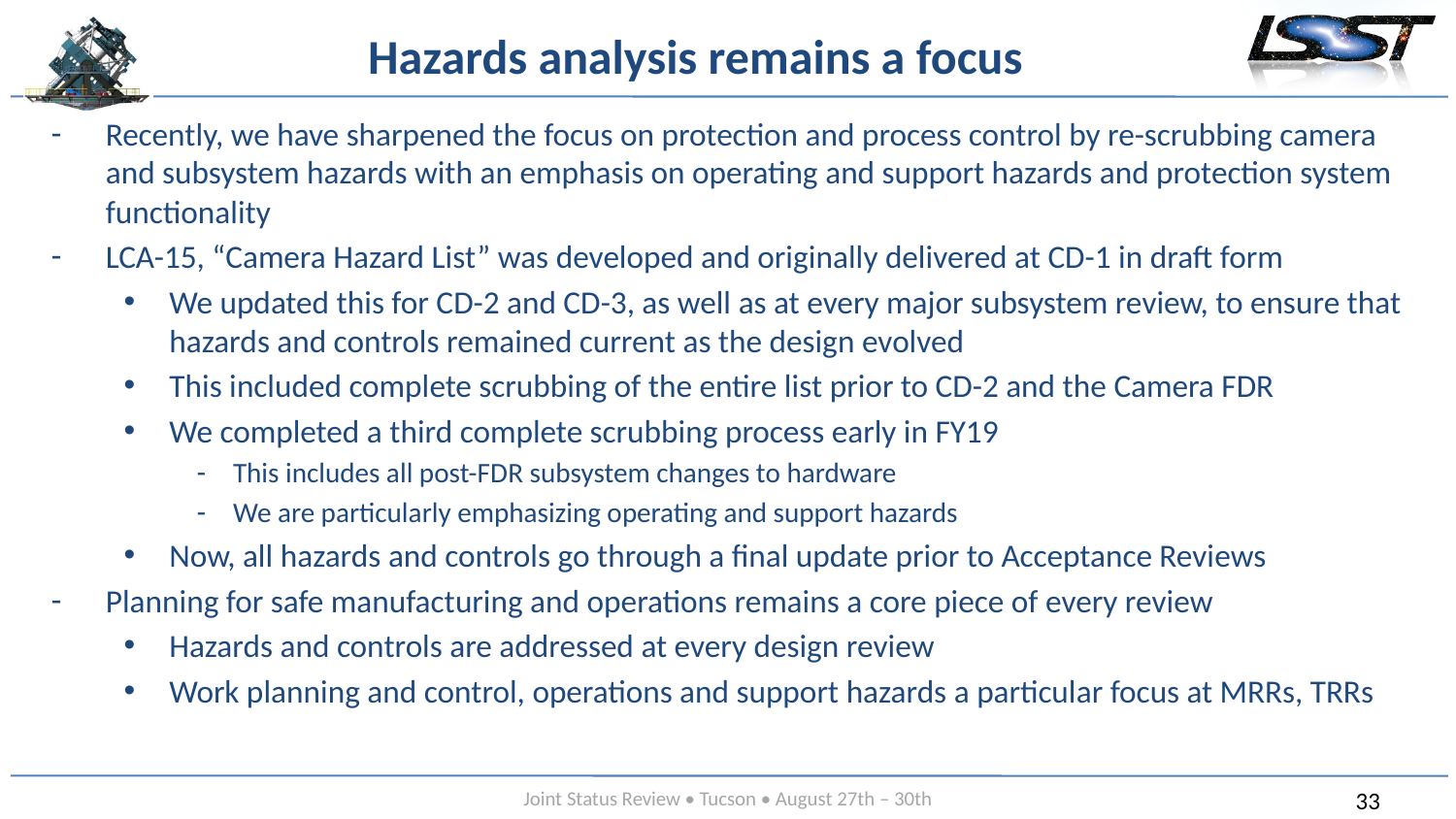

# Hazards analysis remains a focus
Recently, we have sharpened the focus on protection and process control by re-scrubbing camera and subsystem hazards with an emphasis on operating and support hazards and protection system functionality
LCA-15, “Camera Hazard List” was developed and originally delivered at CD-1 in draft form
We updated this for CD-2 and CD-3, as well as at every major subsystem review, to ensure that hazards and controls remained current as the design evolved
This included complete scrubbing of the entire list prior to CD-2 and the Camera FDR
We completed a third complete scrubbing process early in FY19
This includes all post-FDR subsystem changes to hardware
We are particularly emphasizing operating and support hazards
Now, all hazards and controls go through a final update prior to Acceptance Reviews
Planning for safe manufacturing and operations remains a core piece of every review
Hazards and controls are addressed at every design review
Work planning and control, operations and support hazards a particular focus at MRRs, TRRs